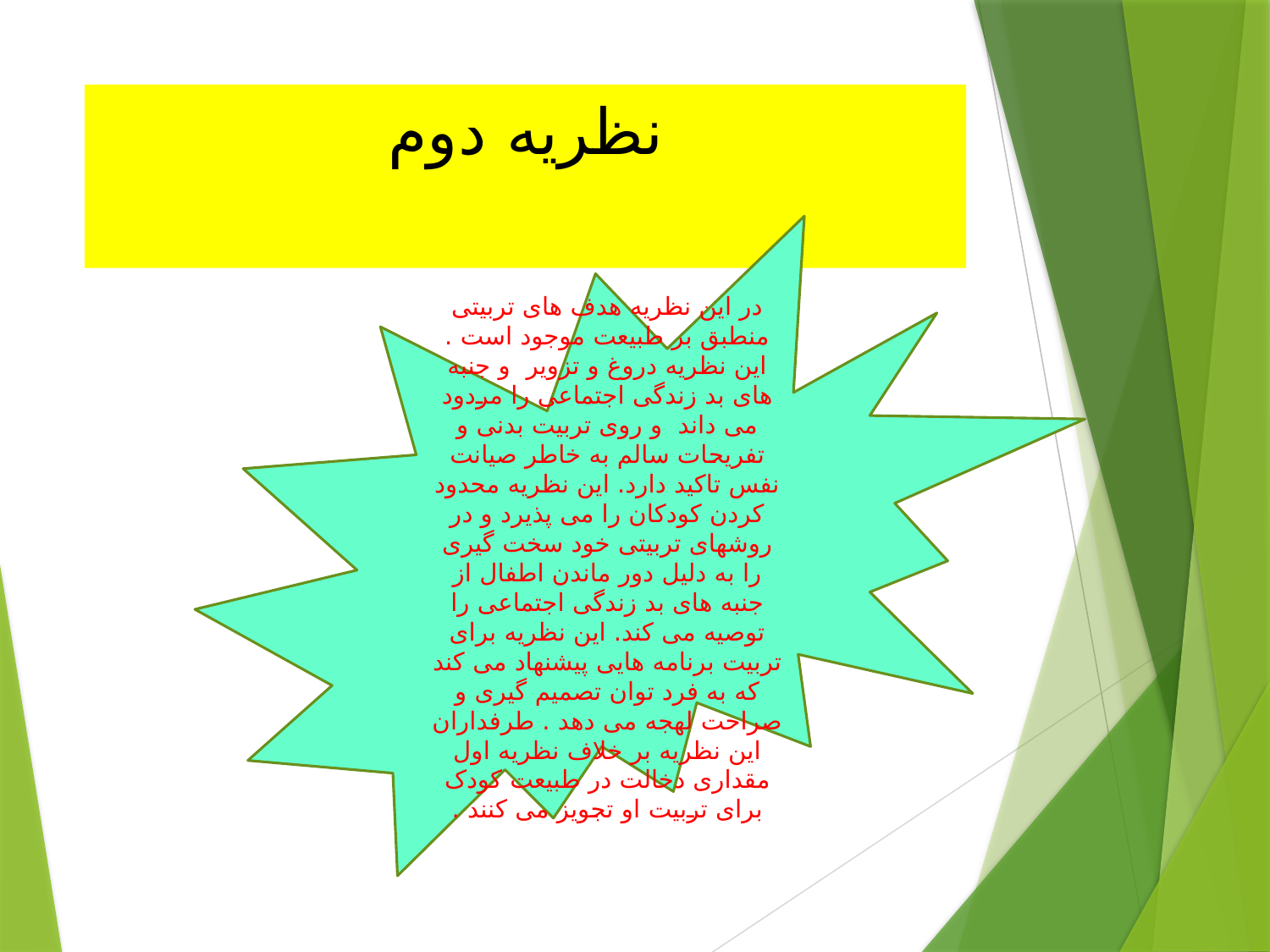

# نظریه دوم
در این نظریه هدف های تربیتی منطبق بر طبیعت موجود است . این نظریه دروغ و تزویر  و جنبه های بد زندگی اجتماعی را مردود می داند  و روی تربیت بدنی و تفریحات سالم به خاطر صیانت نفس تاکید دارد. این نظریه محدود کردن کودکان را می پذیرد و در روشهای تربیتی خود سخت گیری را به دلیل دور ماندن اطفال از جنبه های بد زندگی اجتماعی را توصیه می کند. این نظریه برای تربیت برنامه هایی پیشنهاد می کند که به فرد توان تصمیم گیری و صراحت لهجه می دهد . طرفداران این نظریه بر خلاف نظریه اول مقداری دخالت در طبیعت کودک برای تربیت او تجویز می کنند .